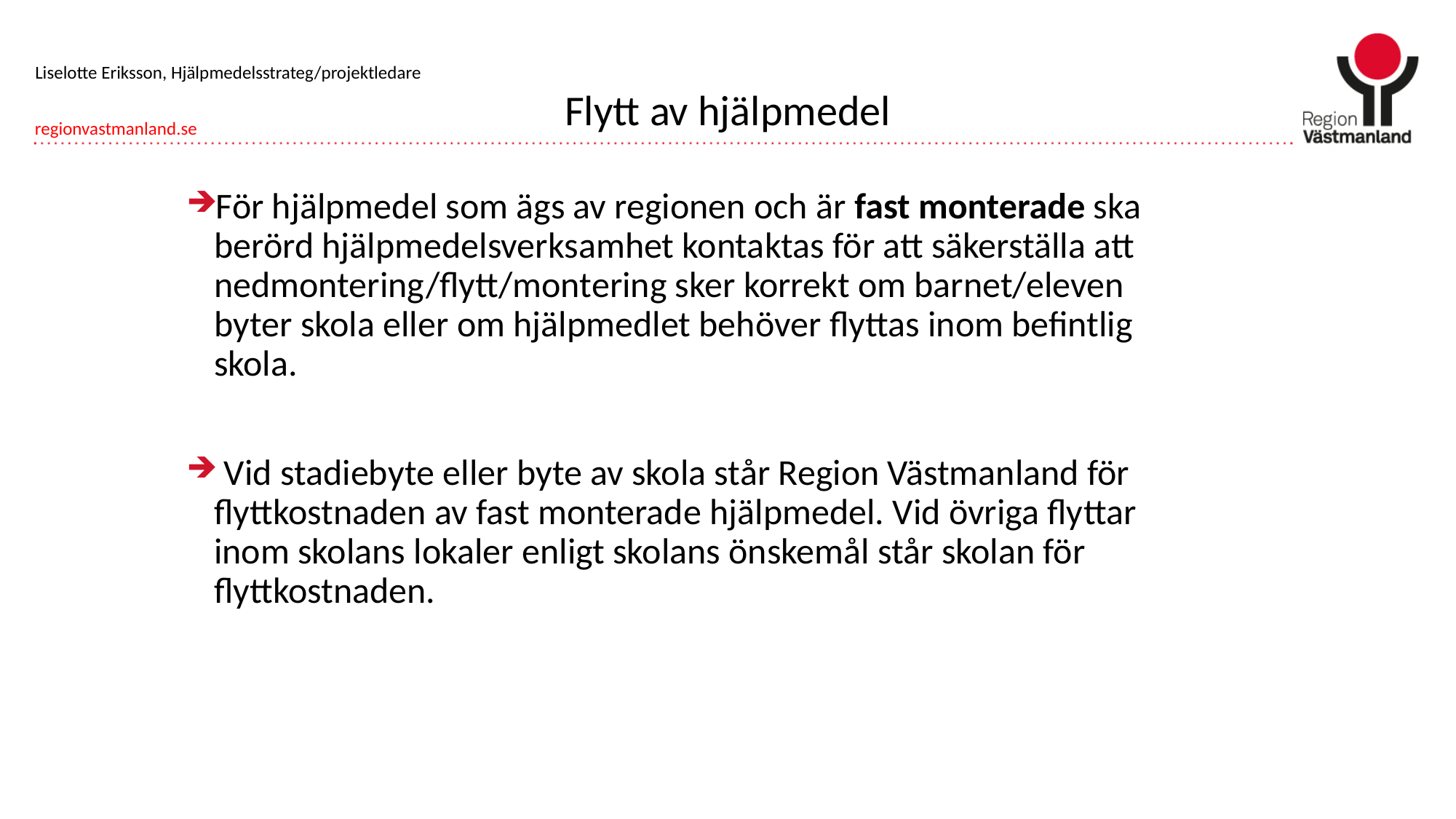

Liselotte Eriksson, Hjälpmedelsstrateg/projektledare
# Flytt av hjälpmedel
För hjälpmedel som ägs av regionen och är fast monterade ska berörd hjälpmedelsverksamhet kontaktas för att säkerställa att nedmontering/flytt/montering sker korrekt om barnet/eleven byter skola eller om hjälpmedlet behöver flyttas inom befintlig skola.

 Vid stadiebyte eller byte av skola står Region Västmanland för flyttkostnaden av fast monterade hjälpmedel. Vid övriga flyttar inom skolans lokaler enligt skolans önskemål står skolan för flyttkostnaden.